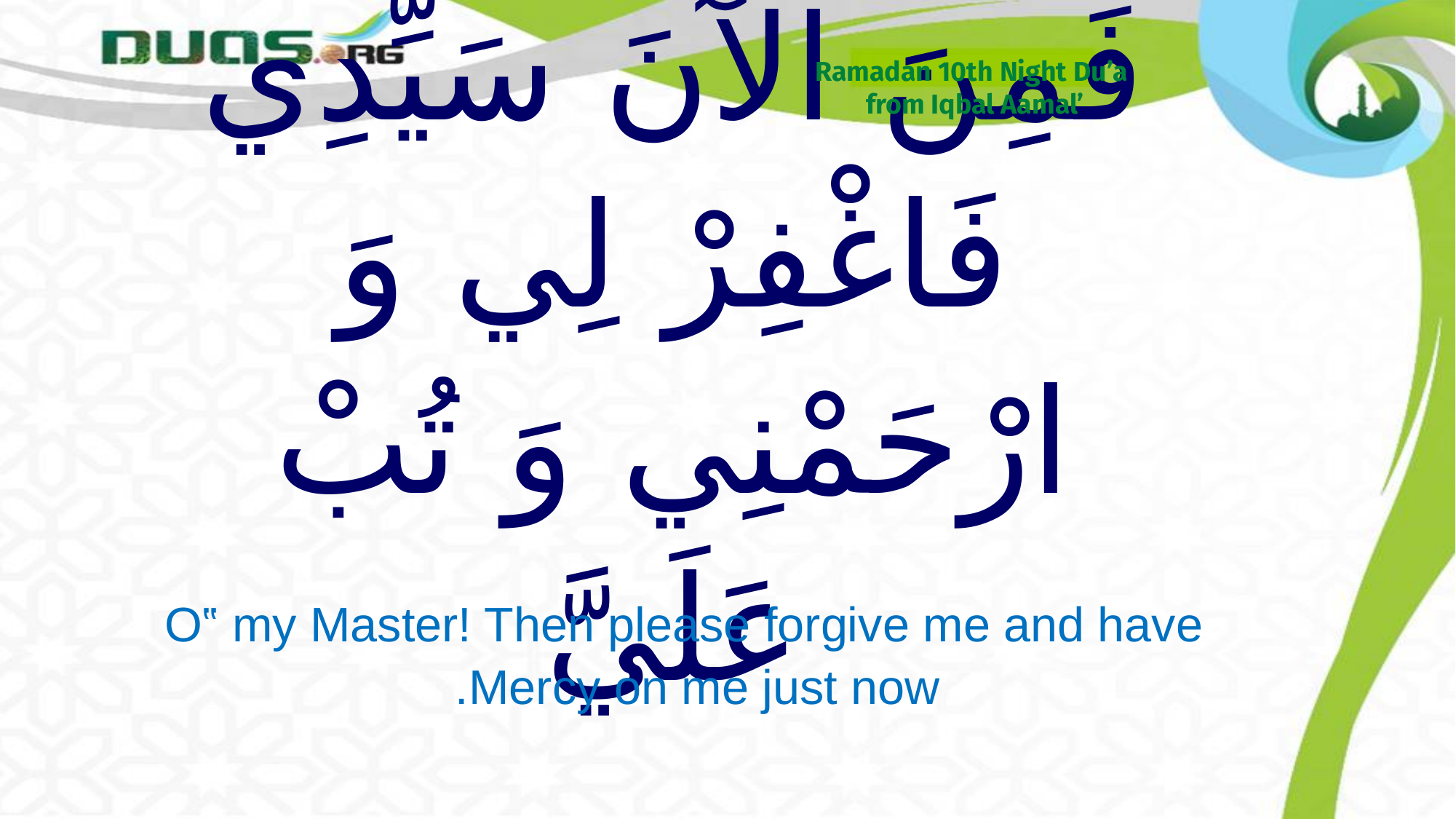

Ramadan 10th Night Du’a
from Iqbal Aamal’
# فَمِنَ الْآنَ سَيِّدِي فَاغْفِرْ لِي وَ ارْحَمْنِي وَ تُبْ عَلَيَّ

 O‟ my Master! Then please forgive me and have Mercy on me just now.